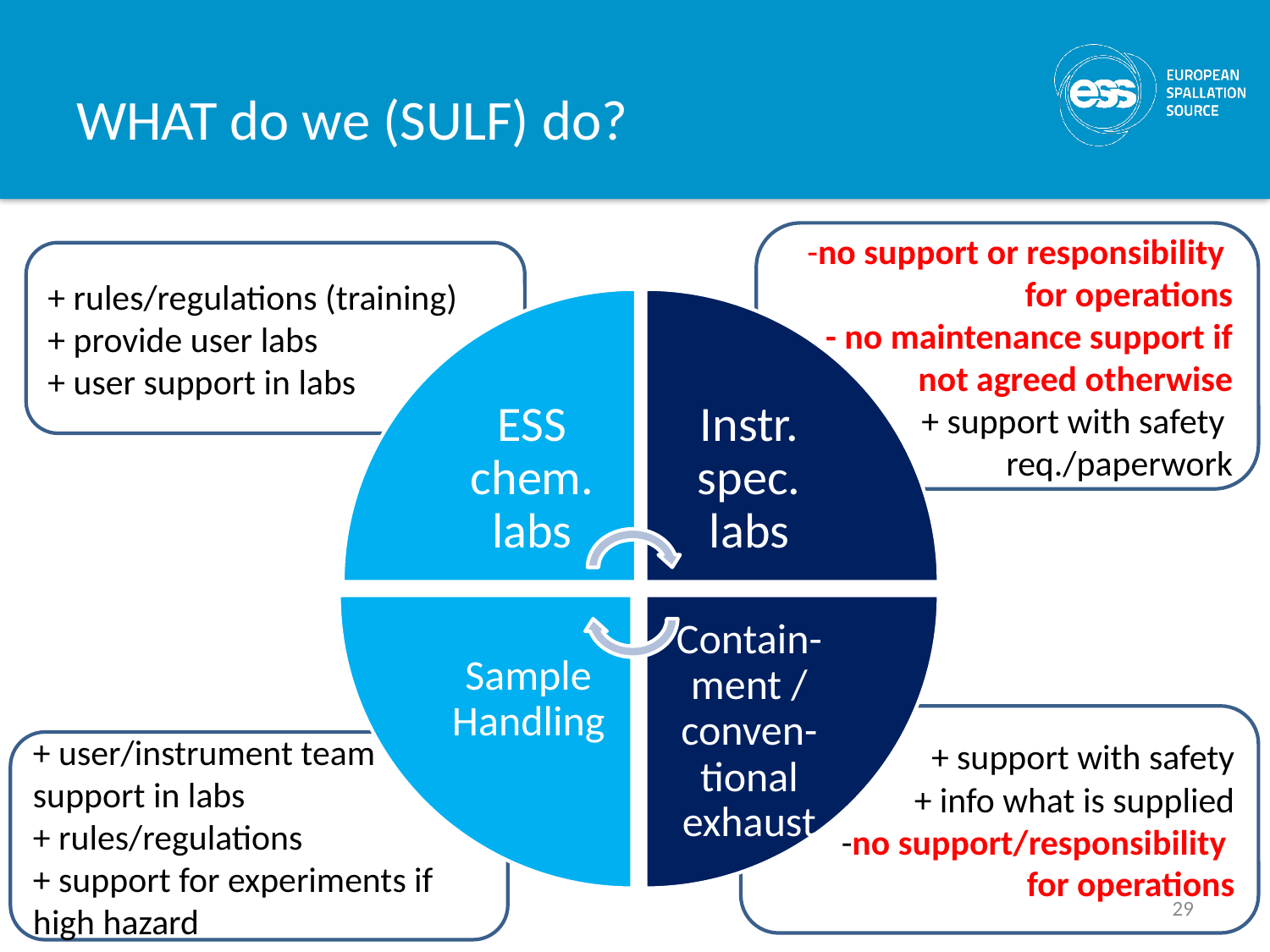

# WHAT do we (SULF) do?
-no support or responsibility
for operations
- no maintenance support if not agreed otherwise
+ support with safety
req./paperwork
+ rules/regulations (training)
+ provide user labs
+ user support in labs
ESS chem. labs
Instr. spec. labs

Contain-ment / conven-tional exhaust
Sample Handling
+ support with safety
+ info what is supplied
-no support/responsibility
for operations
+ user/instrument team support in labs
+ rules/regulations
+ support for experiments if high hazard
29